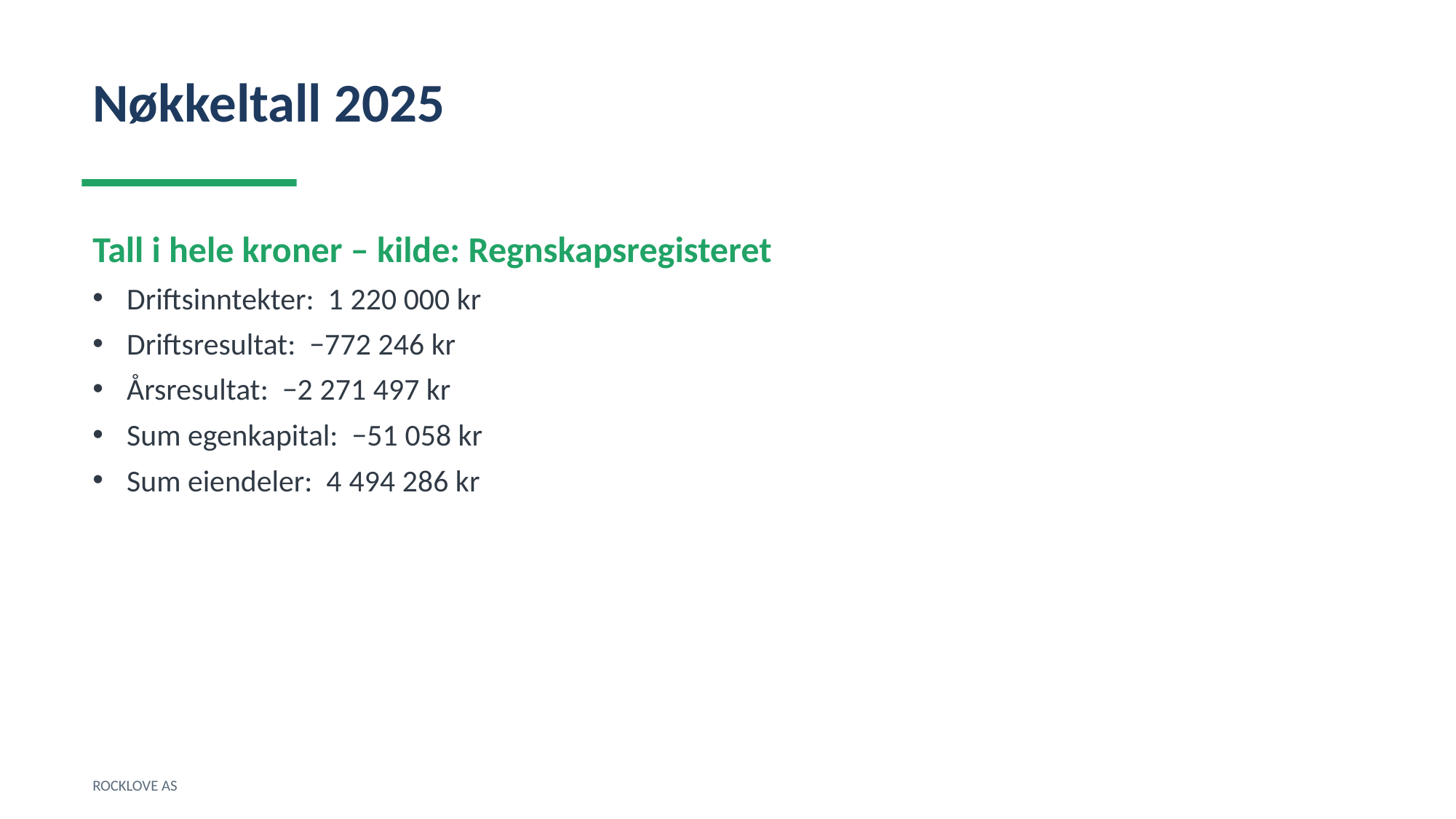

Nøkkeltall 2025

Tall i hele kroner – kilde: Regnskapsregisteret
Driftsinntekter:  1 220 000 kr
Driftsresultat:  −772 246 kr
Årsresultat:  −2 271 497 kr
Sum egenkapital:  −51 058 kr
Sum eiendeler:  4 494 286 kr
ROCKLOVE AS